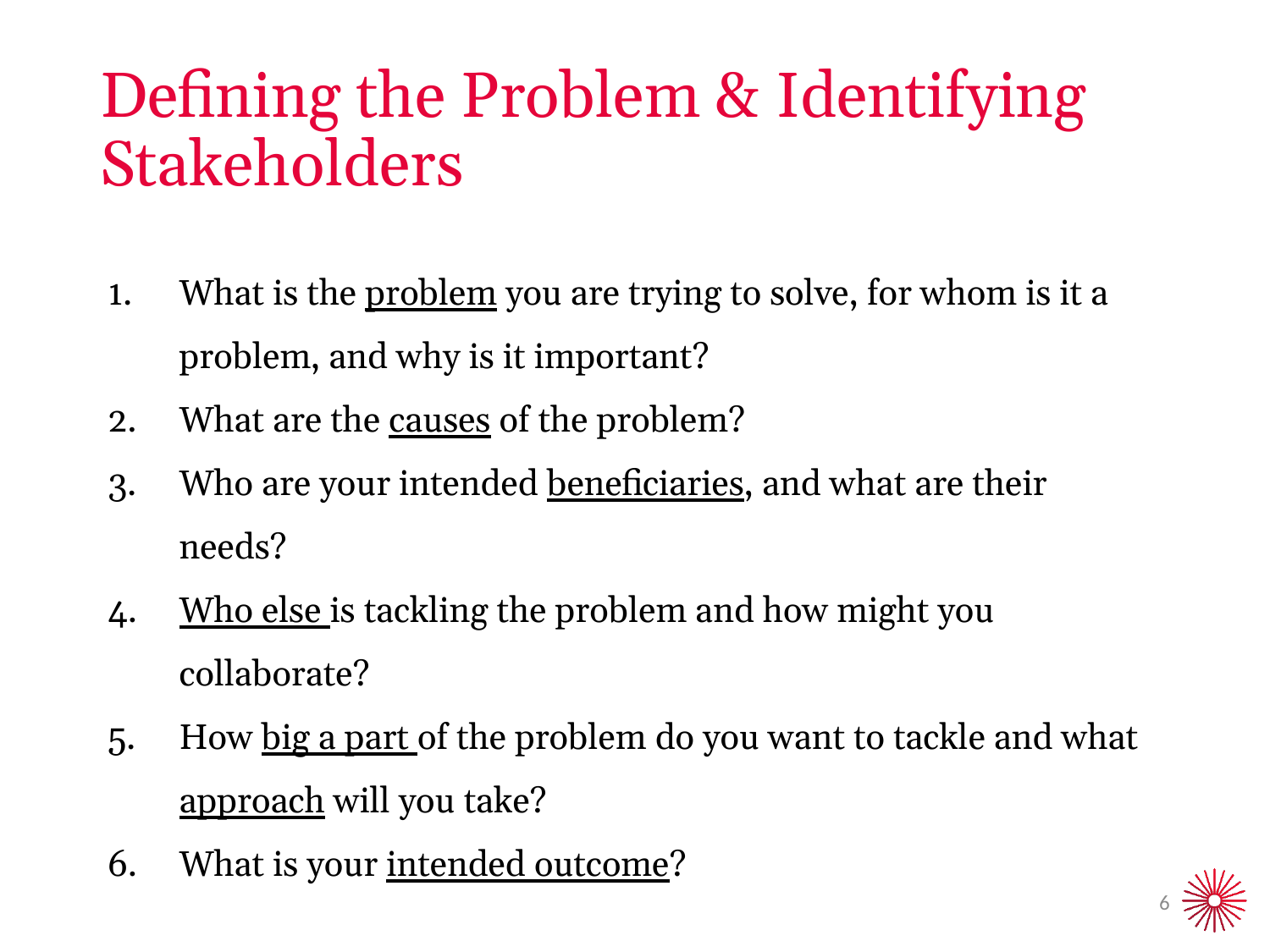

# Defining the Problem & Identifying Stakeholders
What is the problem you are trying to solve, for whom is it a problem, and why is it important?
What are the causes of the problem?
Who are your intended beneficiaries, and what are their needs?
Who else is tackling the problem and how might you collaborate?
How big a part of the problem do you want to tackle and what approach will you take?
What is your intended outcome?
6